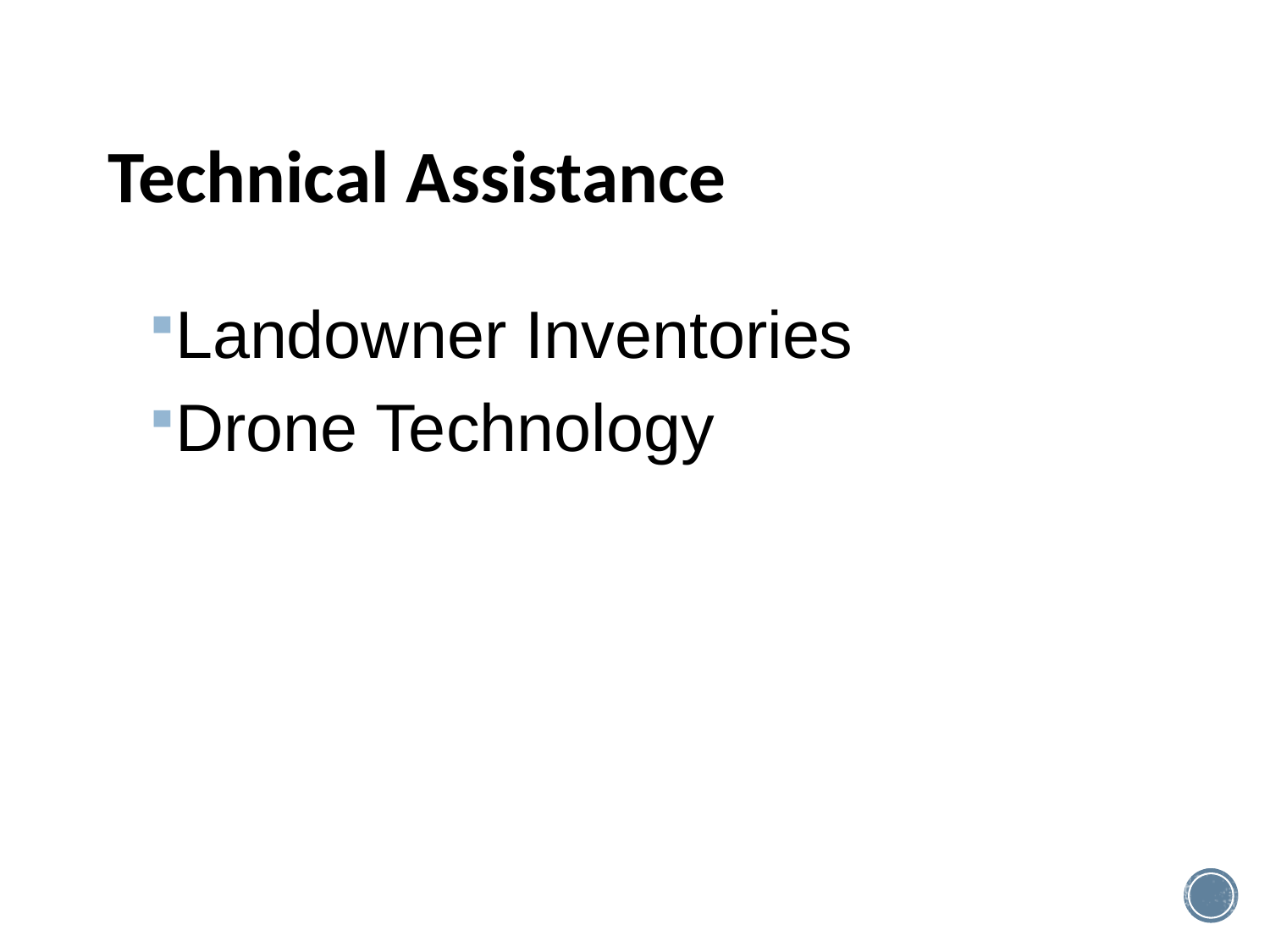

# Technical Assistance
Landowner Inventories
Drone Technology